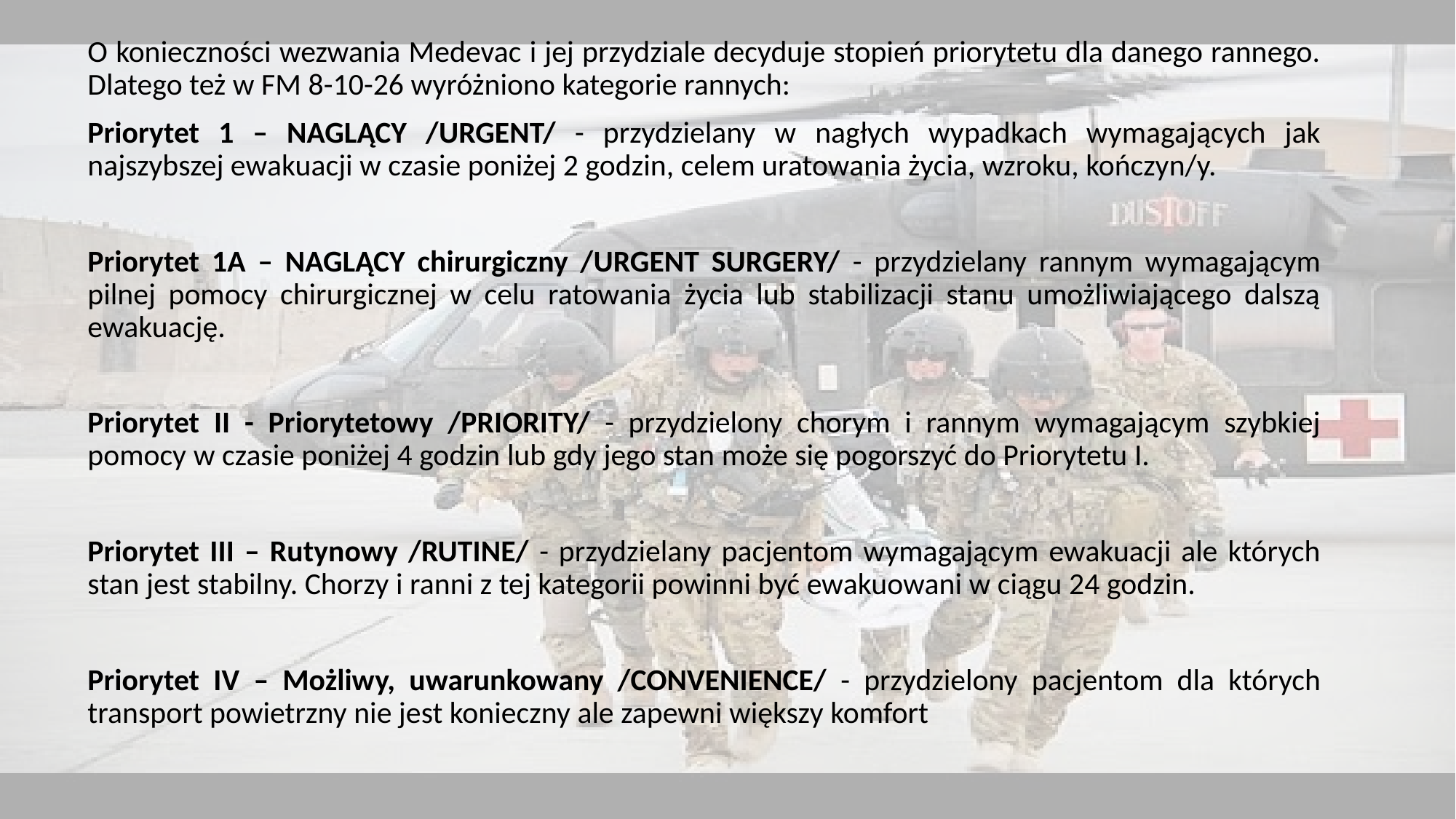

O konieczności wezwania Medevac i jej przydziale decyduje stopień priorytetu dla danego rannego. Dlatego też w FM 8-10-26 wyróżniono kategorie rannych:
Priorytet 1 – NAGLĄCY /URGENT/ - przydzielany w nagłych wypadkach wymagających jak najszybszej ewakuacji w czasie poniżej 2 godzin, celem uratowania życia, wzroku, kończyn/y.

Priorytet 1A – NAGLĄCY chirurgiczny /URGENT SURGERY/ - przydzielany rannym wymagającym pilnej pomocy chirurgicznej w celu ratowania życia lub stabilizacji stanu umożliwiającego dalszą ewakuację.

Priorytet II - Priorytetowy /PRIORITY/ - przydzielony chorym i rannym wymagającym szybkiej pomocy w czasie poniżej 4 godzin lub gdy jego stan może się pogorszyć do Priorytetu I.

Priorytet III – Rutynowy /RUTINE/ - przydzielany pacjentom wymagającym ewakuacji ale których stan jest stabilny. Chorzy i ranni z tej kategorii powinni być ewakuowani w ciągu 24 godzin.

Priorytet IV – Możliwy, uwarunkowany /CONVENIENCE/ - przydzielony pacjentom dla których transport powietrzny nie jest konieczny ale zapewni większy komfort